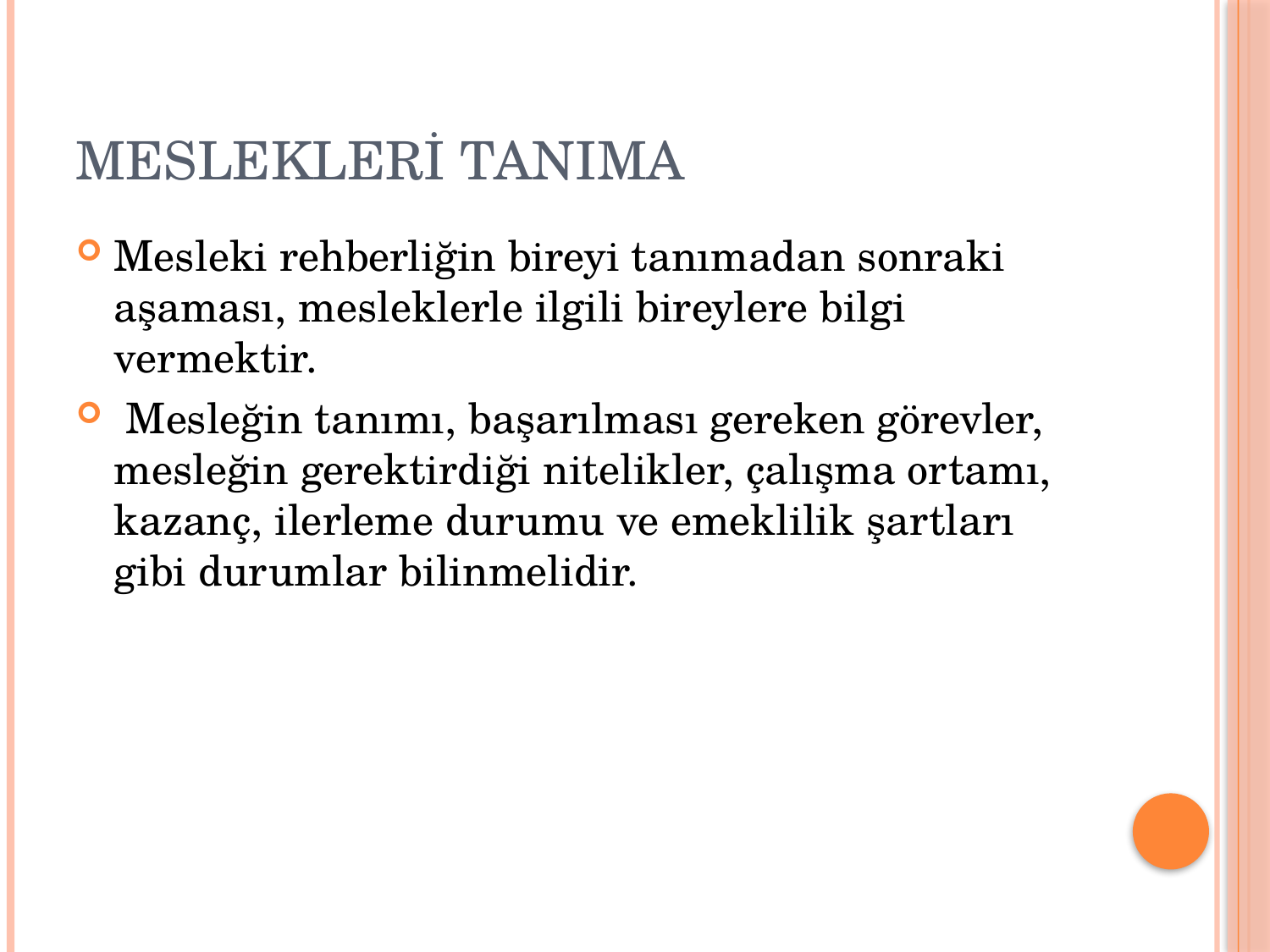

# MESLEKLERİ TANIMA
Mesleki rehberliğin bireyi tanımadan sonraki aşaması, mesleklerle ilgili bireylere bilgi vermektir.
 Mesleğin tanımı, başarılması gereken görevler, mesleğin gerektirdiği nitelikler, çalışma ortamı, kazanç, ilerleme durumu ve emeklilik şartları gibi durumlar bilinmelidir.